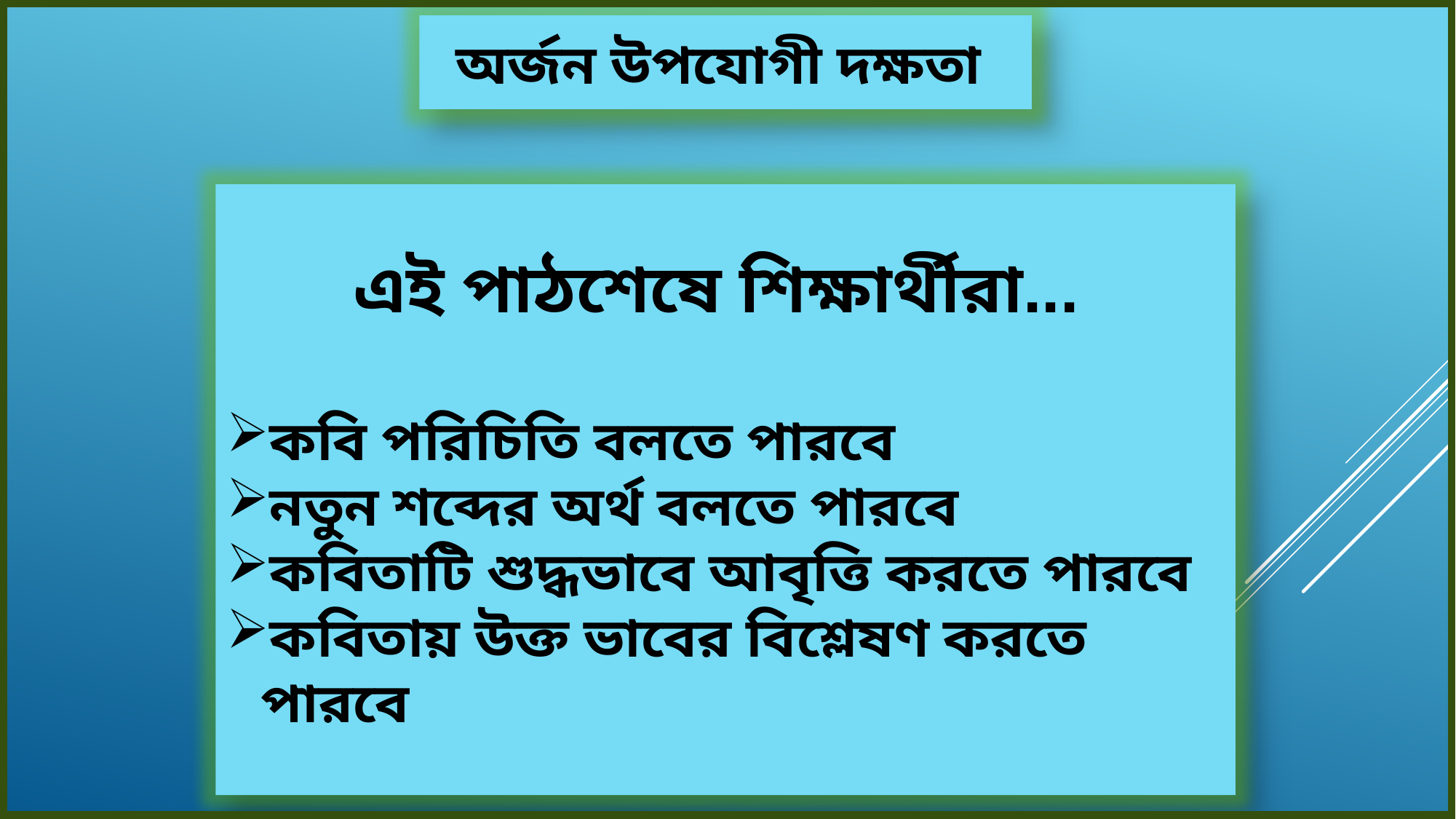

অর্জন উপযোগী দক্ষতা
এই পাঠশেষে শিক্ষার্থীরা...

কবি পরিচিতি বলতে পারবে
নতুন শব্দের অর্থ বলতে পারবে
কবিতাটি শুদ্ধভাবে আবৃত্তি করতে পারবে
কবিতায় উক্ত ভাবের বিশ্লেষণ করতে পারবে